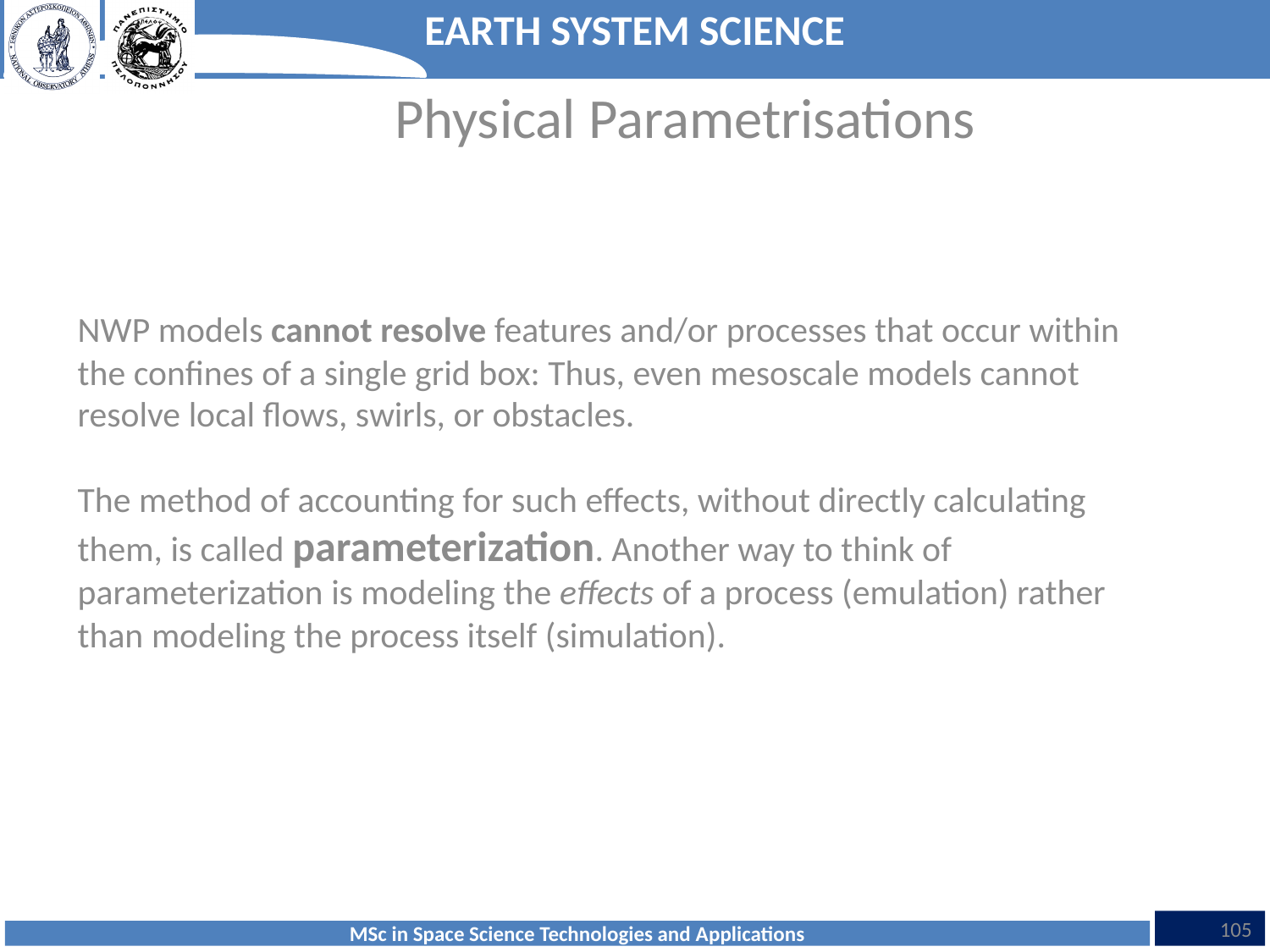

Physical Parametrisations
NWP models cannot resolve features and/or processes that occur within the confines of a single grid box: Thus, even mesoscale models cannot resolve local flows, swirls, or obstacles.

The method of accounting for such effects, without directly calculating them, is called parameterization. Another way to think of parameterization is modeling the effects of a process (emulation) rather than modeling the process itself (simulation).